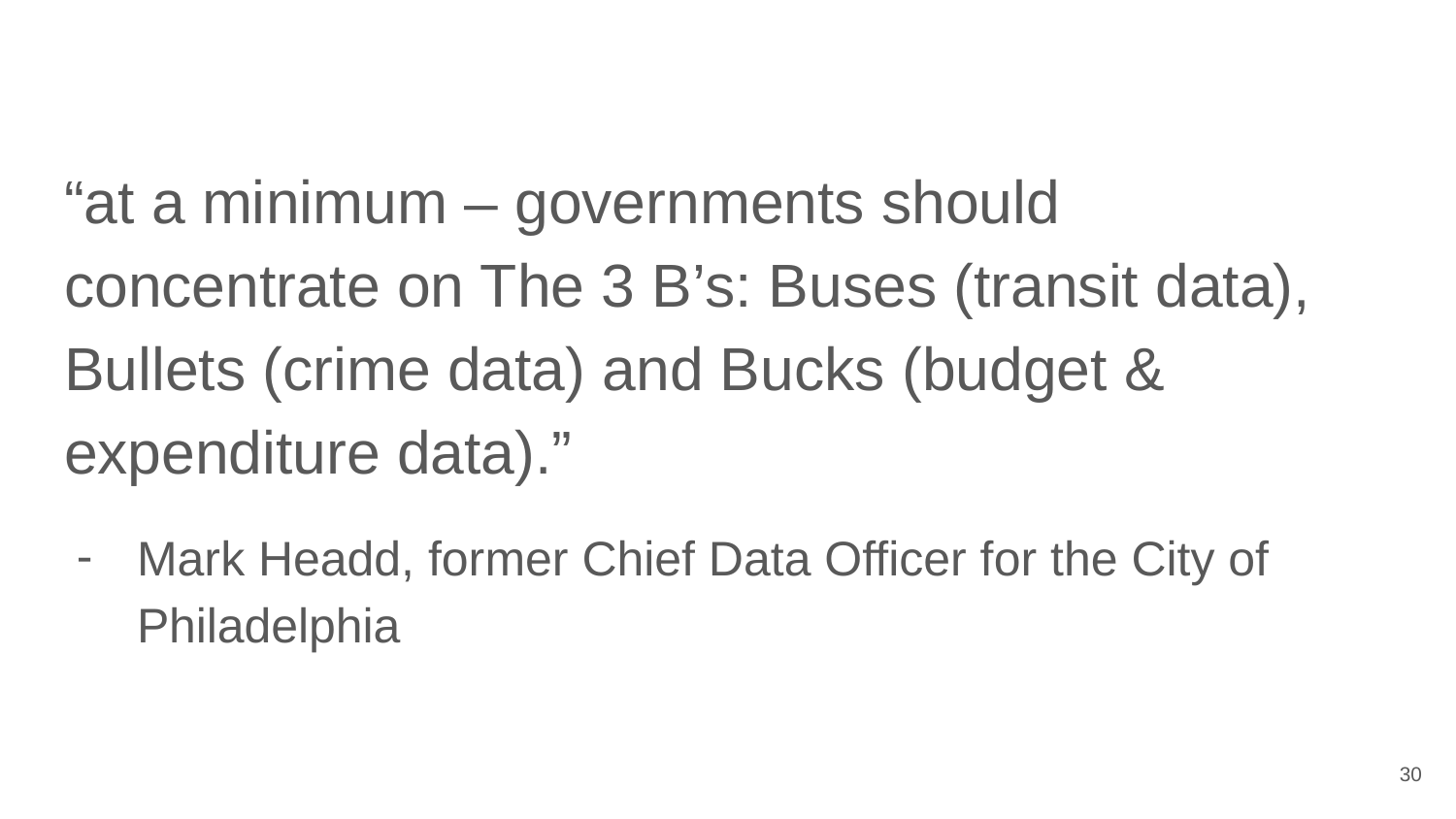

“at a minimum – governments should concentrate on The 3 B’s: Buses (transit data), Bullets (crime data) and Bucks (budget & expenditure data).”
Mark Headd, former Chief Data Officer for the City of Philadelphia

30